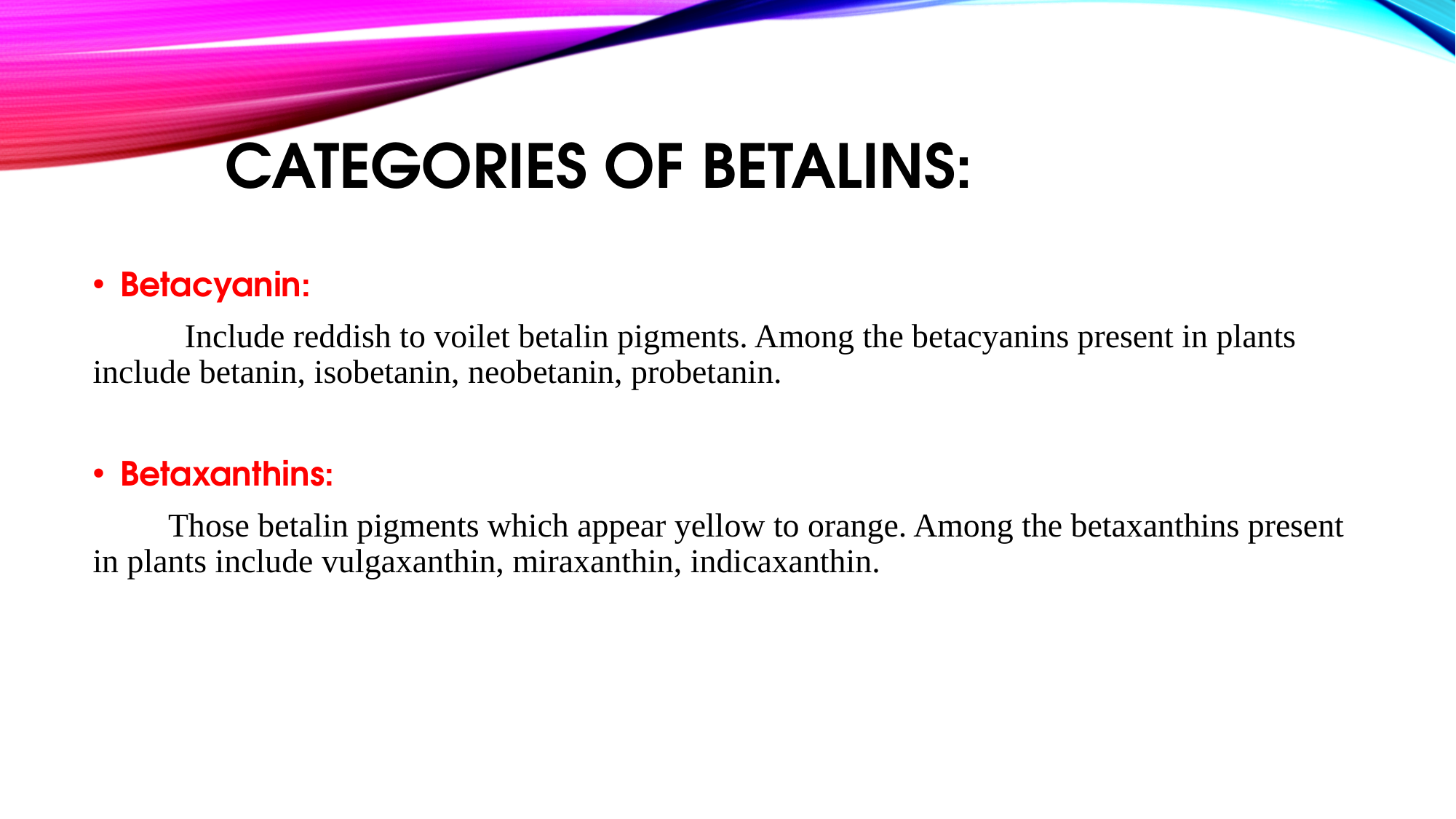

# Categories of betalins:
Betacyanin:
           Include reddish to voilet betalin pigments. Among the betacyanins present in plants include betanin, isobetanin, neobetanin, probetanin.

Betaxanthins:
         Those betalin pigments which appear yellow to orange. Among the betaxanthins present in plants include vulgaxanthin, miraxanthin, indicaxanthin.